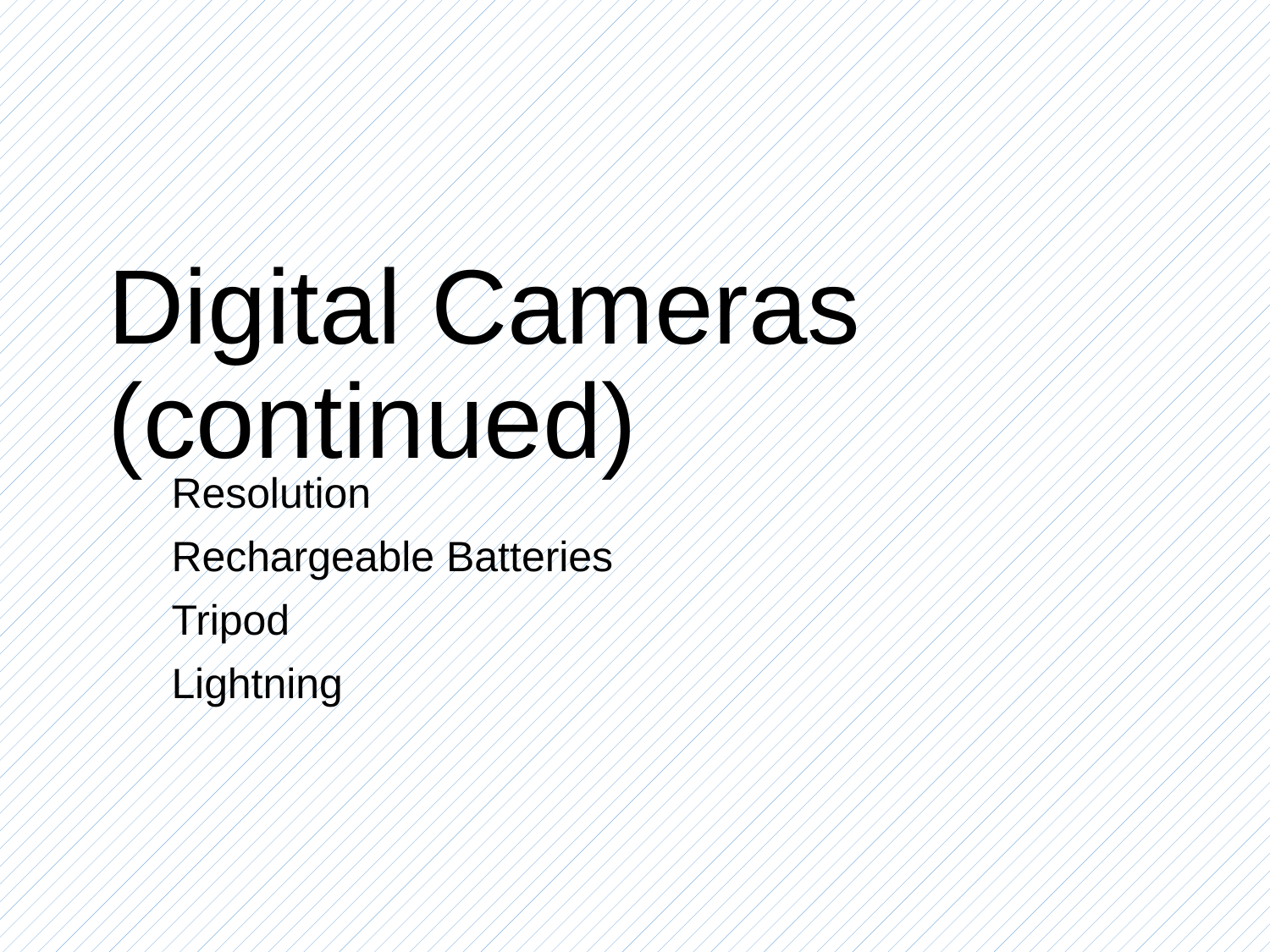

# Digital Cameras (continued)
Resolution
Rechargeable Batteries
Tripod
Lightning